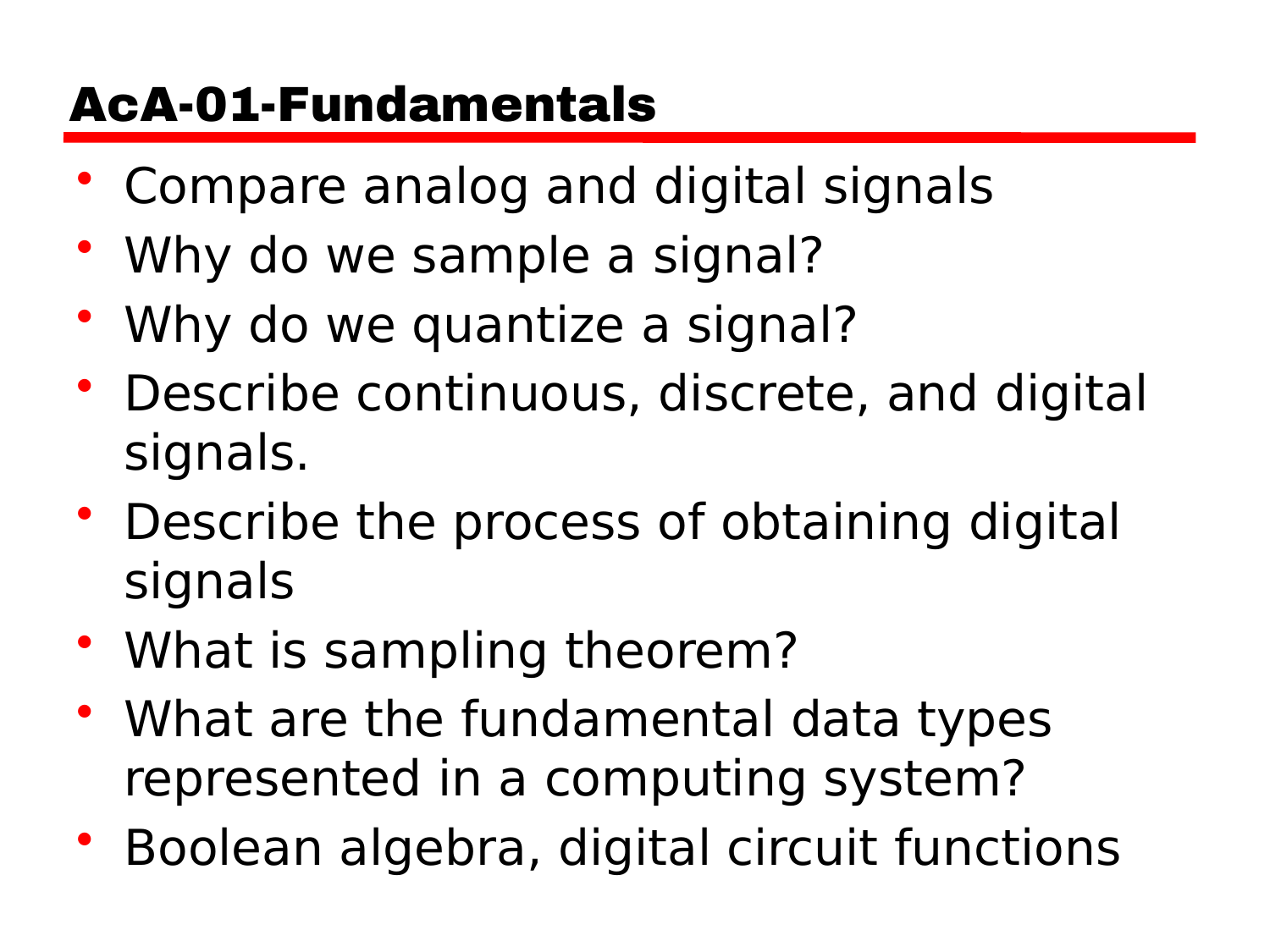

# AcA-01-Fundamentals
Compare analog and digital signals
Why do we sample a signal?
Why do we quantize a signal?
Describe continuous, discrete, and digital signals.
Describe the process of obtaining digital signals
What is sampling theorem?
What are the fundamental data types represented in a computing system?
Boolean algebra, digital circuit functions